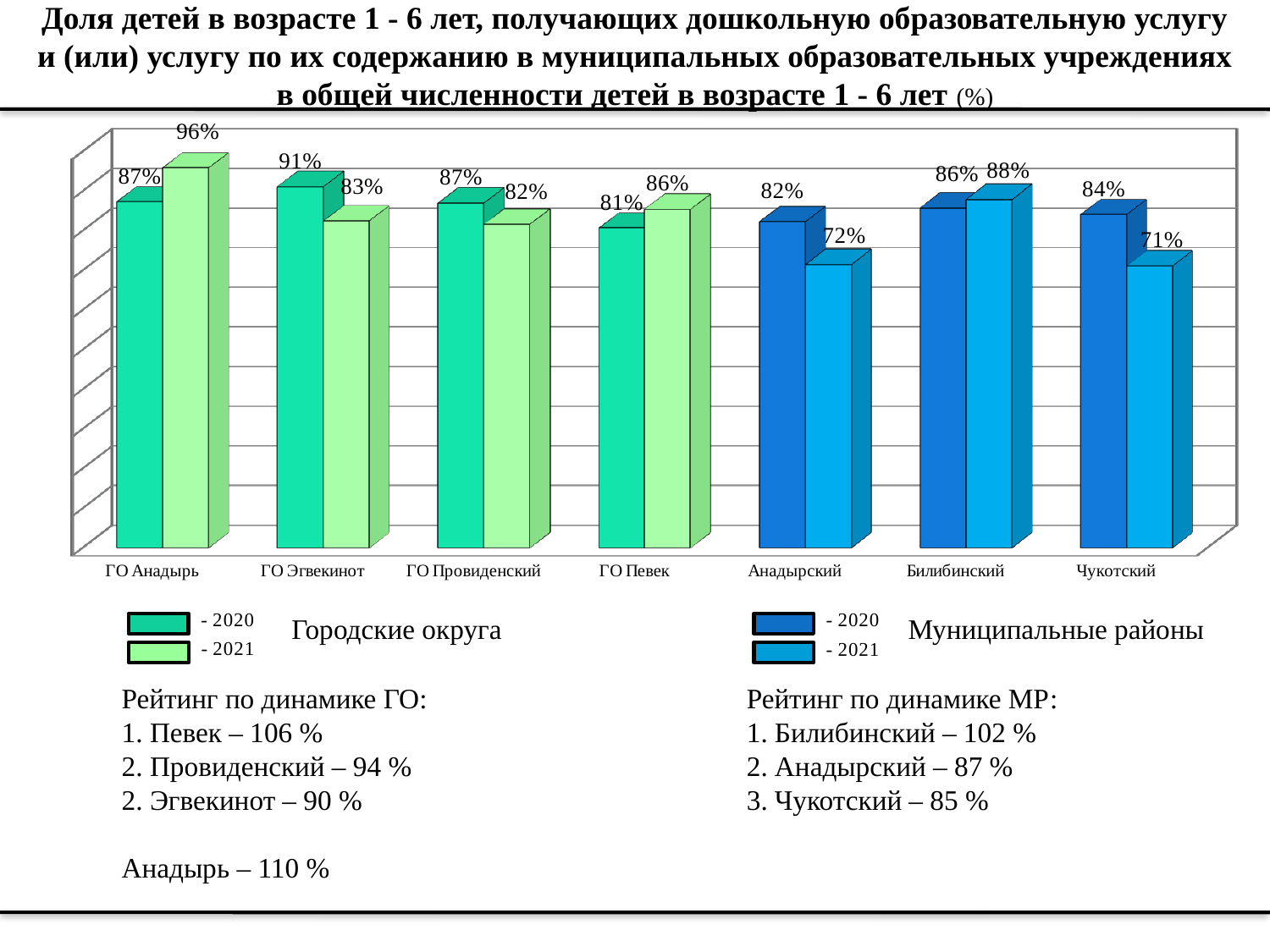

# Доля детей в возрасте 1 - 6 лет, получающих дошкольную образовательную услугу и (или) услугу по их содержанию в муниципальных образовательных учреждениях в общей численности детей в возрасте 1 - 6 лет (%)

[unsupported chart]

Городские округа
Муниципальные районы
Рейтинг по динамике ГО:
1. Певек – 106 %
2. Провиденский – 94 %
2. Эгвекинот – 90 %

Анадырь – 110 %
Рейтинг по динамике МР:
1. Билибинский – 102 %
2. Анадырский – 87 %
3. Чукотский – 85 %